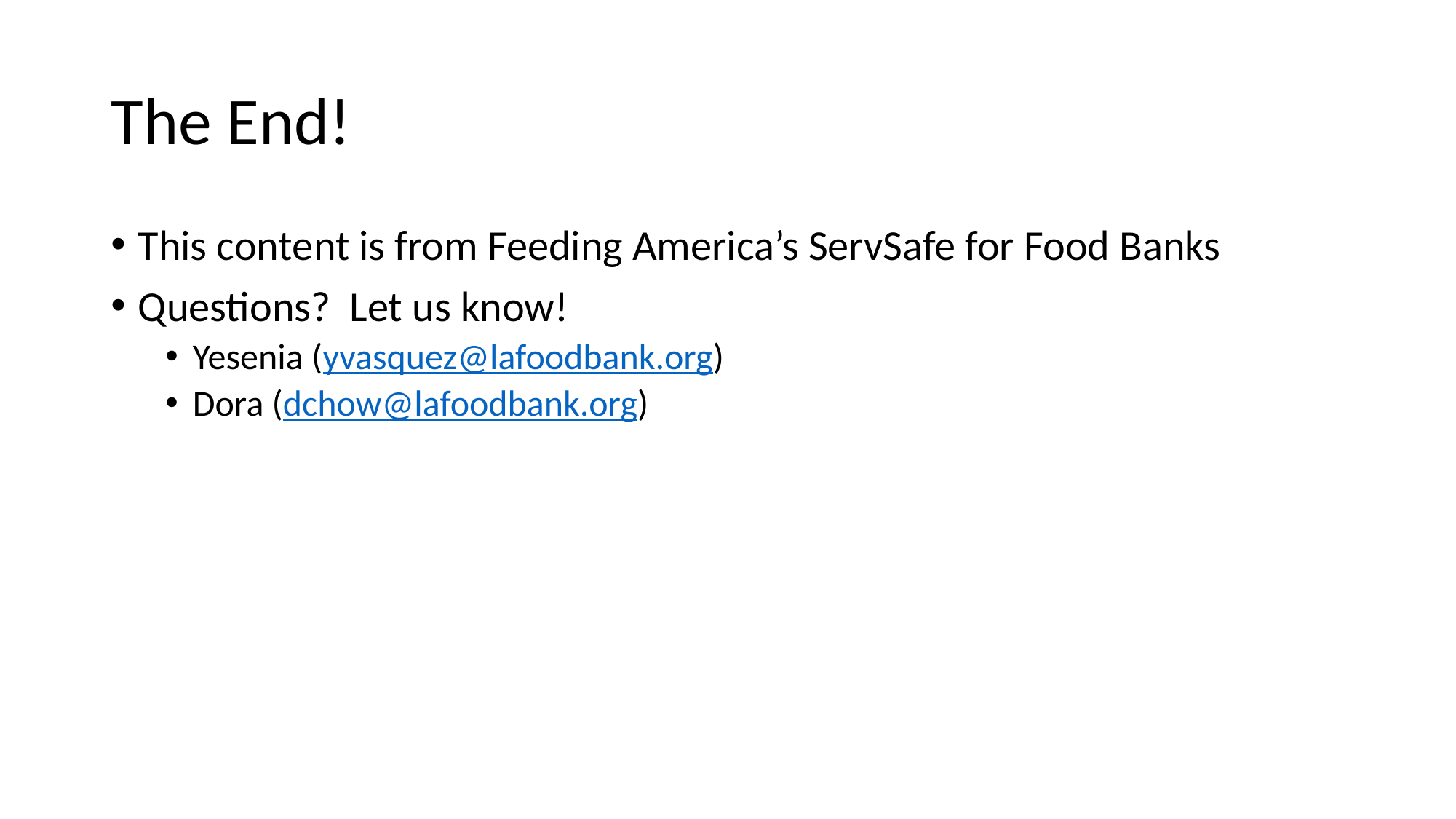

# The End!
This content is from Feeding America’s ServSafe for Food Banks
Questions?  Let us know!
Yesenia (yvasquez@lafoodbank.org)
Dora (dchow@lafoodbank.org)